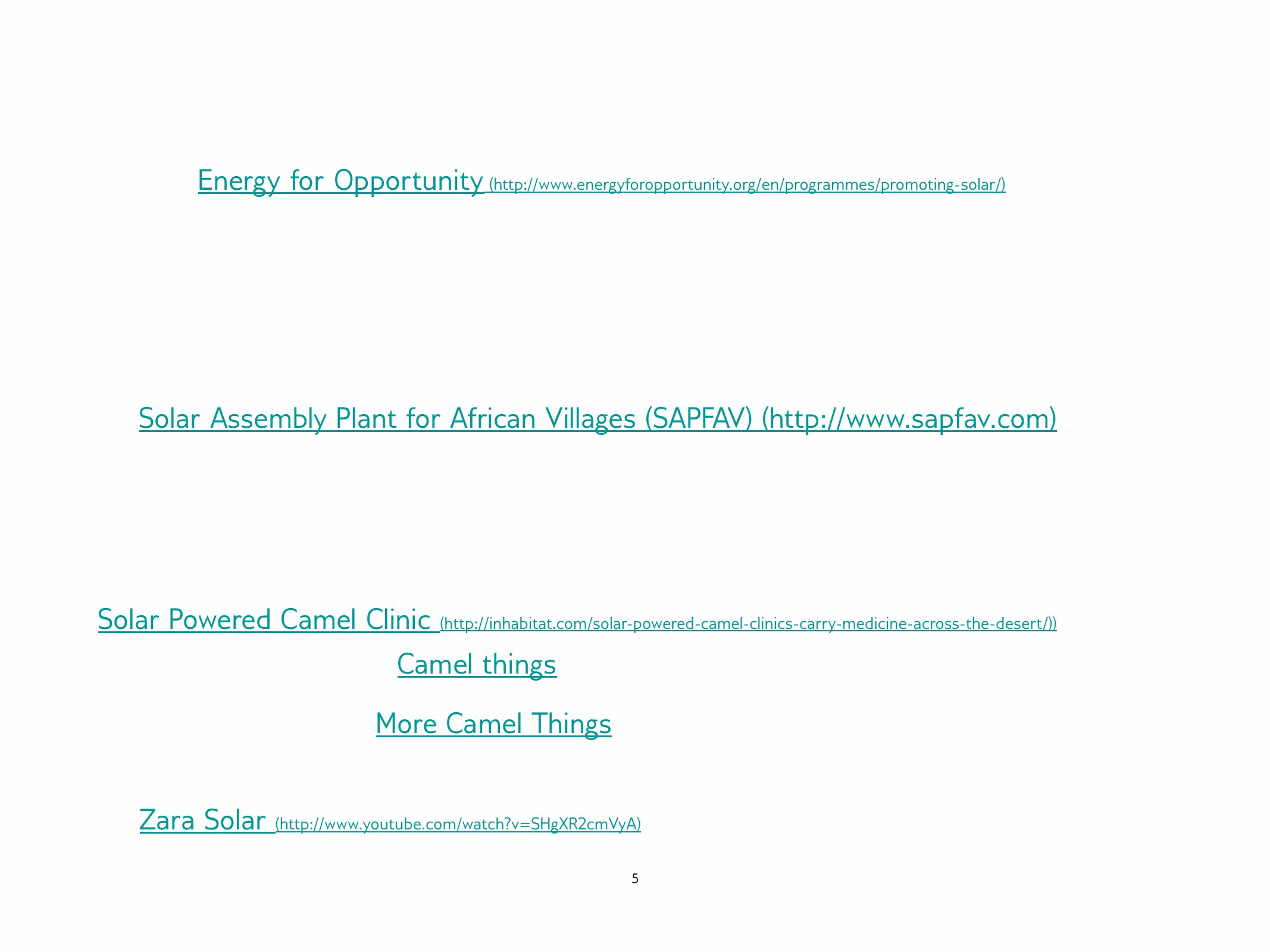

Energy for Opportunity (http://www.energyforopportunity.org/en/programmes/promoting-solar/)
Solar Assembly Plant for African Villages (SAPFAV) (http://www.sapfav.com)
Solar Powered Camel Clinic (http://inhabitat.com/solar-powered-camel-clinics-carry-medicine-across-the-desert/))
Camel things
More Camel Things
Zara Solar (http://www.youtube.com/watch?v=SHgXR2cmVyA)
5